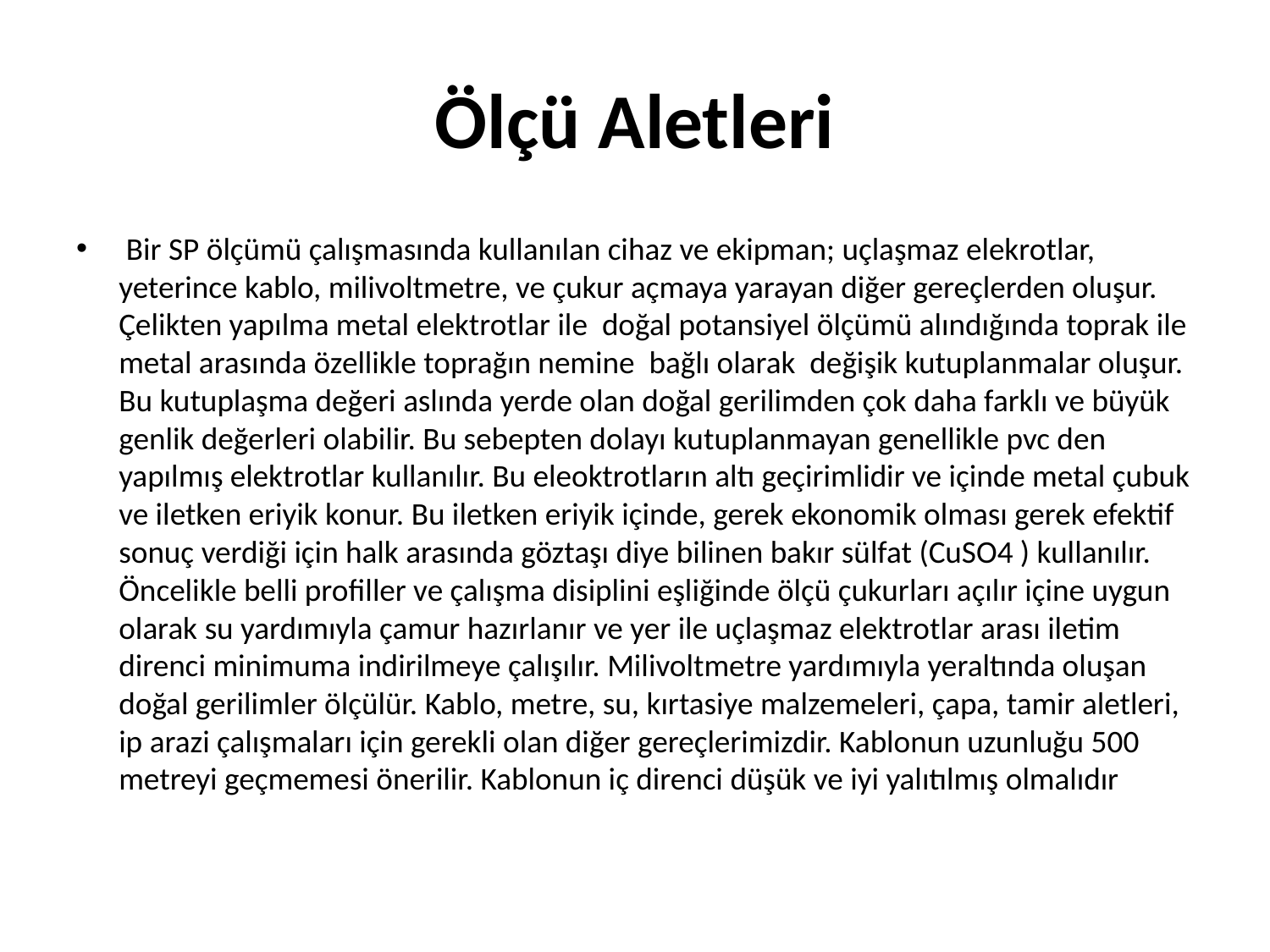

# Ölçü Aletleri
 Bir SP ölçümü çalışmasında kullanılan cihaz ve ekipman; uçlaşmaz elekrotlar, yeterince kablo, milivoltmetre, ve çukur açmaya yarayan diğer gereçlerden oluşur. Çelikten yapılma metal elektrotlar ile  doğal potansiyel ölçümü alındığında toprak ile metal arasında özellikle toprağın nemine  bağlı olarak  değişik kutuplanmalar oluşur. Bu kutuplaşma değeri aslında yerde olan doğal gerilimden çok daha farklı ve büyük genlik değerleri olabilir. Bu sebepten dolayı kutuplanmayan genellikle pvc den yapılmış elektrotlar kullanılır. Bu eleoktrotların altı geçirimlidir ve içinde metal çubuk ve iletken eriyik konur. Bu iletken eriyik içinde, gerek ekonomik olması gerek efektif sonuç verdiği için halk arasında göztaşı diye bilinen bakır sülfat (CuSO4 ) kullanılır. Öncelikle belli profiller ve çalışma disiplini eşliğinde ölçü çukurları açılır içine uygun olarak su yardımıyla çamur hazırlanır ve yer ile uçlaşmaz elektrotlar arası iletim direnci minimuma indirilmeye çalışılır. Milivoltmetre yardımıyla yeraltında oluşan doğal gerilimler ölçülür. Kablo, metre, su, kırtasiye malzemeleri, çapa, tamir aletleri, ip arazi çalışmaları için gerekli olan diğer gereçlerimizdir. Kablonun uzunluğu 500 metreyi geçmemesi önerilir. Kablonun iç direnci düşük ve iyi yalıtılmış olmalıdır